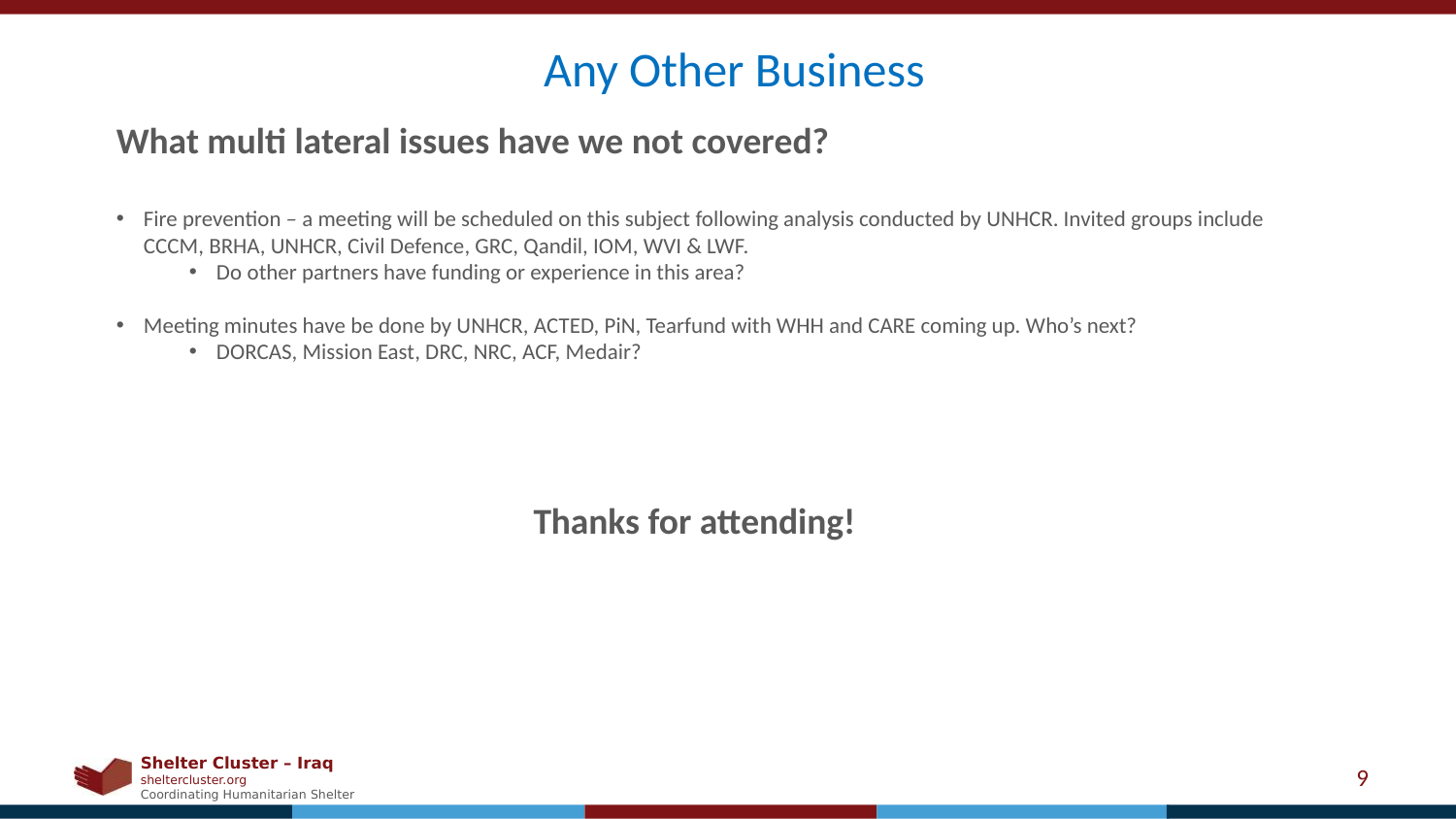

Any Other Business
What multi lateral issues have we not covered?

Fire prevention – a meeting will be scheduled on this subject following analysis conducted by UNHCR. Invited groups include CCCM, BRHA, UNHCR, Civil Defence, GRC, Qandil, IOM, WVI & LWF.
Do other partners have funding or experience in this area?

Meeting minutes have be done by UNHCR, ACTED, PiN, Tearfund with WHH and CARE coming up. Who’s next?
DORCAS, Mission East, DRC, NRC, ACF, Medair?

Thanks for attending!

9